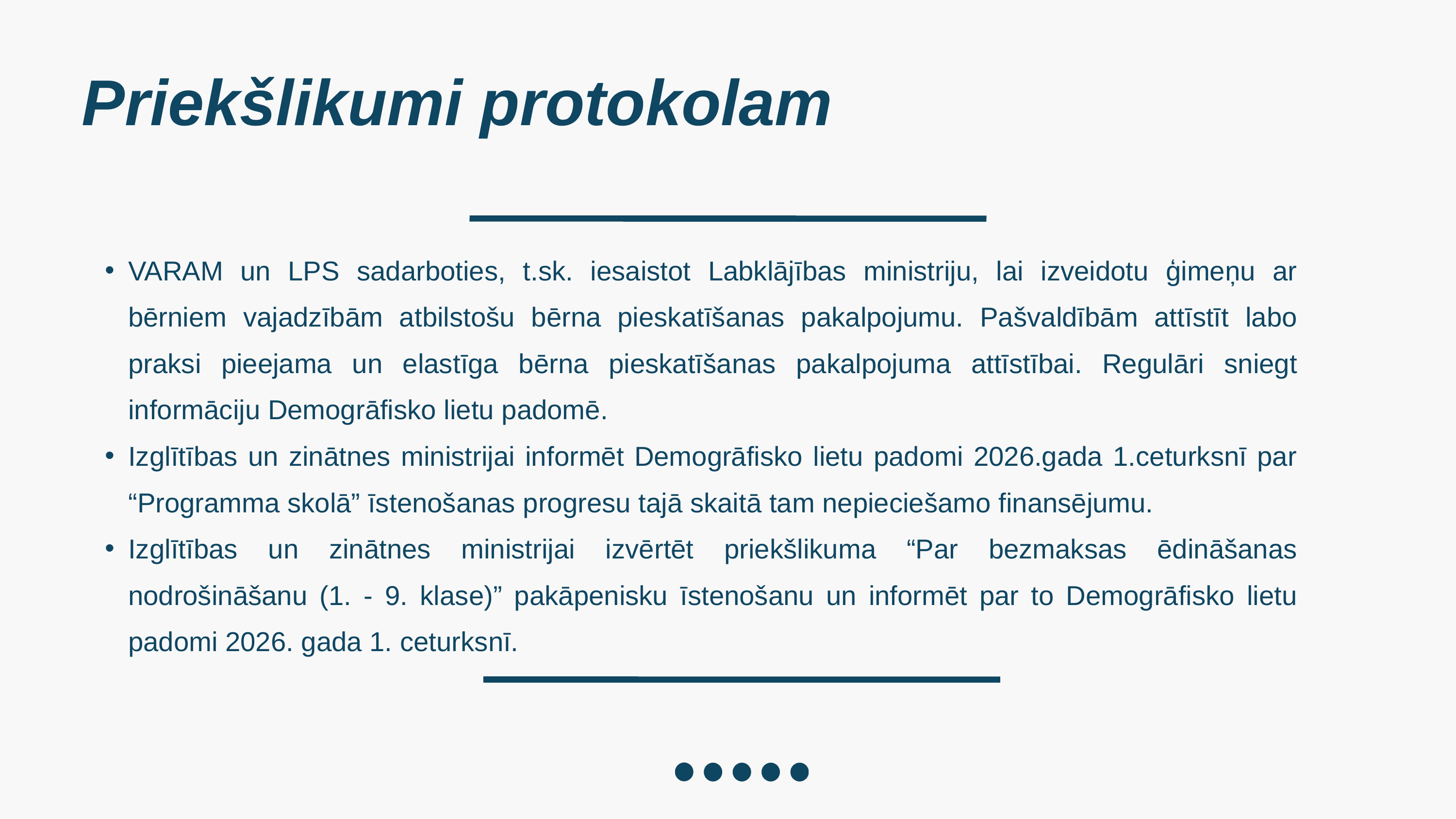

Priekšlikumi protokolam

VARAM un LPS sadarboties, t.sk. iesaistot Labklājības ministriju, lai izveidotu ģimeņu ar bērniem vajadzībām atbilstošu bērna pieskatīšanas pakalpojumu. Pašvaldībām attīstīt labo praksi pieejama un elastīga bērna pieskatīšanas pakalpojuma attīstībai. Regulāri sniegt informāciju Demogrāfisko lietu padomē.
Izglītības un zinātnes ministrijai informēt Demogrāfisko lietu padomi 2026.gada 1.ceturksnī par “Programma skolā” īstenošanas progresu tajā skaitā tam nepieciešamo finansējumu.
Izglītības un zinātnes ministrijai izvērtēt priekšlikuma “Par bezmaksas ēdināšanas nodrošināšanu (1. - 9. klase)” pakāpenisku īstenošanu un informēt par to Demogrāfisko lietu padomi 2026. gada 1. ceturksnī.